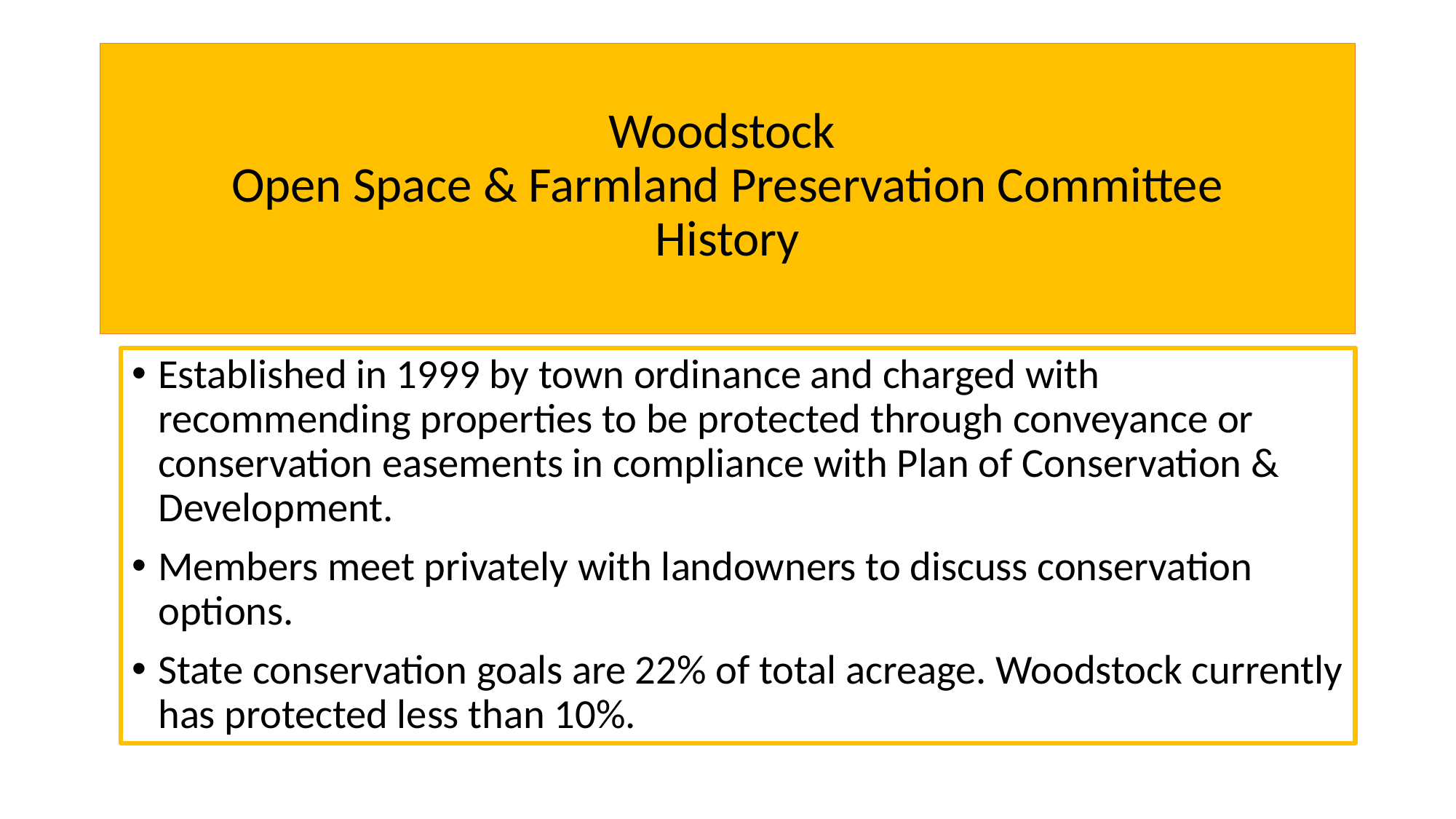

# Woodstock Open Space & Farmland Preservation Committee History
Established in 1999 by town ordinance and charged with recommending properties to be protected through conveyance or conservation easements in compliance with Plan of Conservation & Development.
Members meet privately with landowners to discuss conservation options.
State conservation goals are 22% of total acreage. Woodstock currently has protected less than 10%.